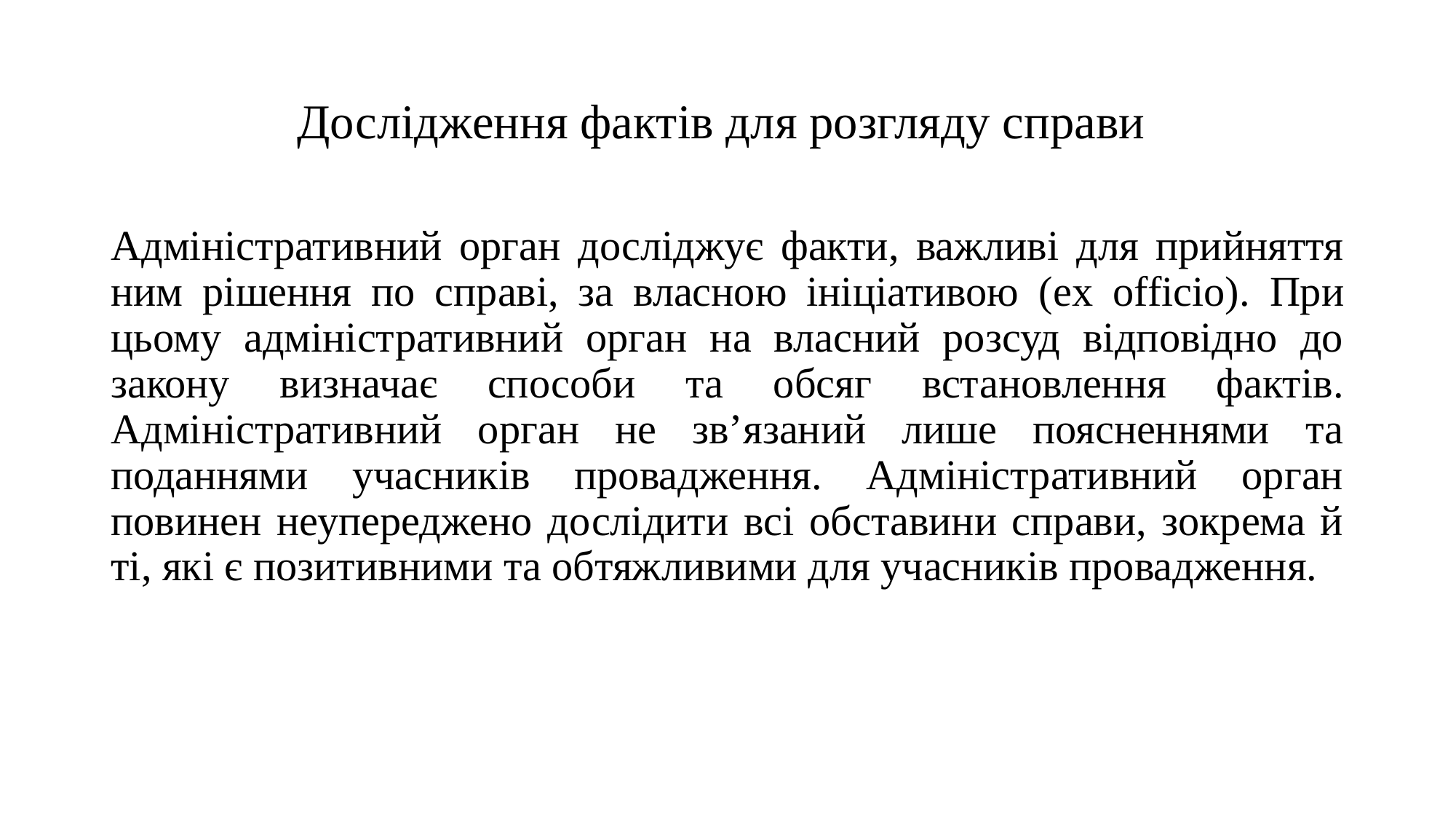

# Дослідження фактів для розгляду справи
Адміністративний орган досліджує факти, важливі для прийняття ним рішення по справі, за власною ініціативою (ex officio). При цьому адміністративний орган на власний розсуд відповідно до закону визначає способи та обсяг встановлення фактів. Адміністративний орган не зв’язаний лише поясненнями та поданнями учасників провадження. Адміністративний орган повинен неупереджено дослідити всі обставини справи, зокрема й ті, які є позитивними та обтяжливими для учасників провадження.